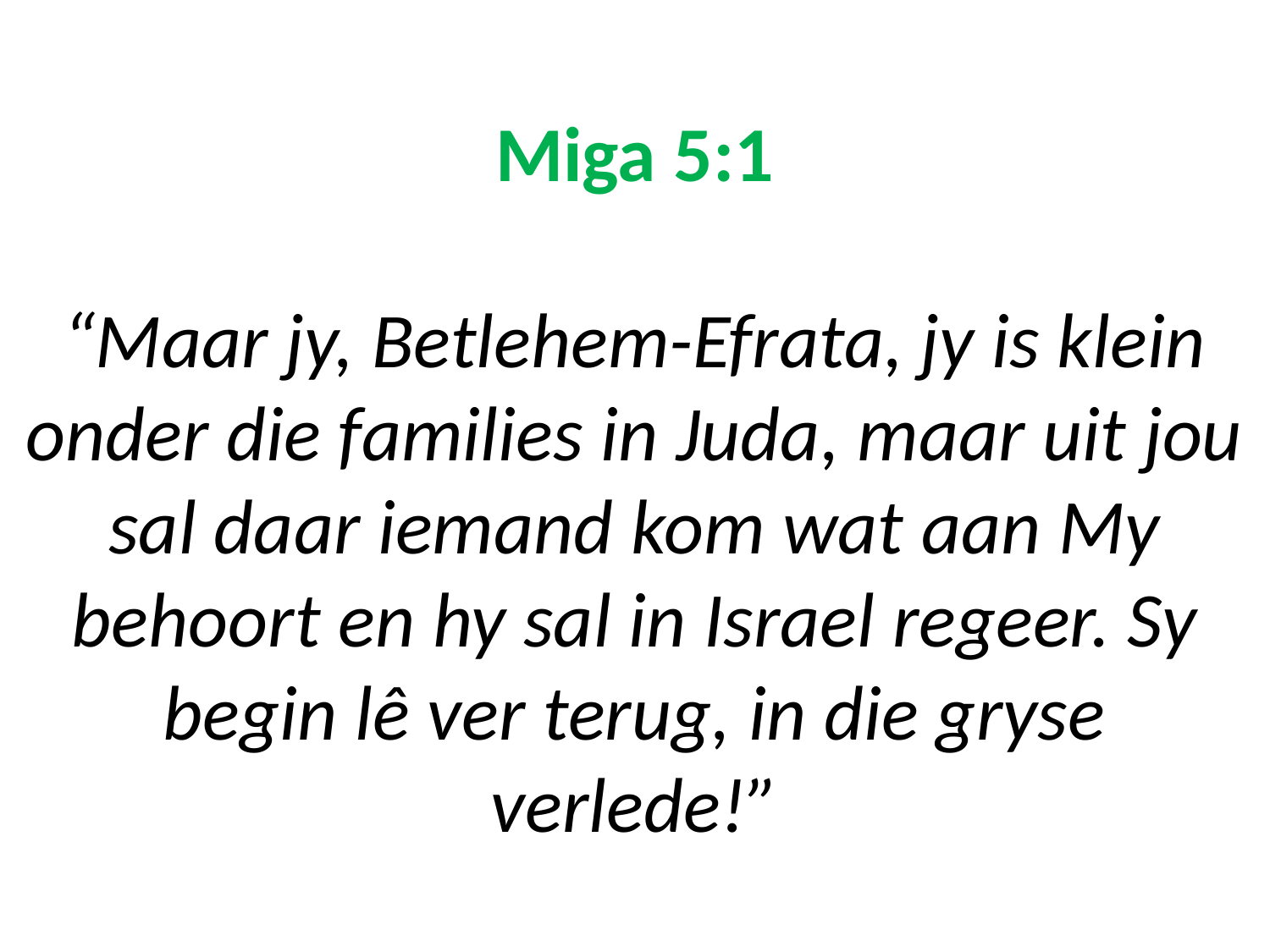

# Miga 5:1 “Maar jy, Betlehem-Efrata, jy is klein onder die families in Juda, maar uit jou sal daar iemand kom wat aan My behoort en hy sal in Israel regeer. Sy begin lê ver terug, in die gryse verlede!”